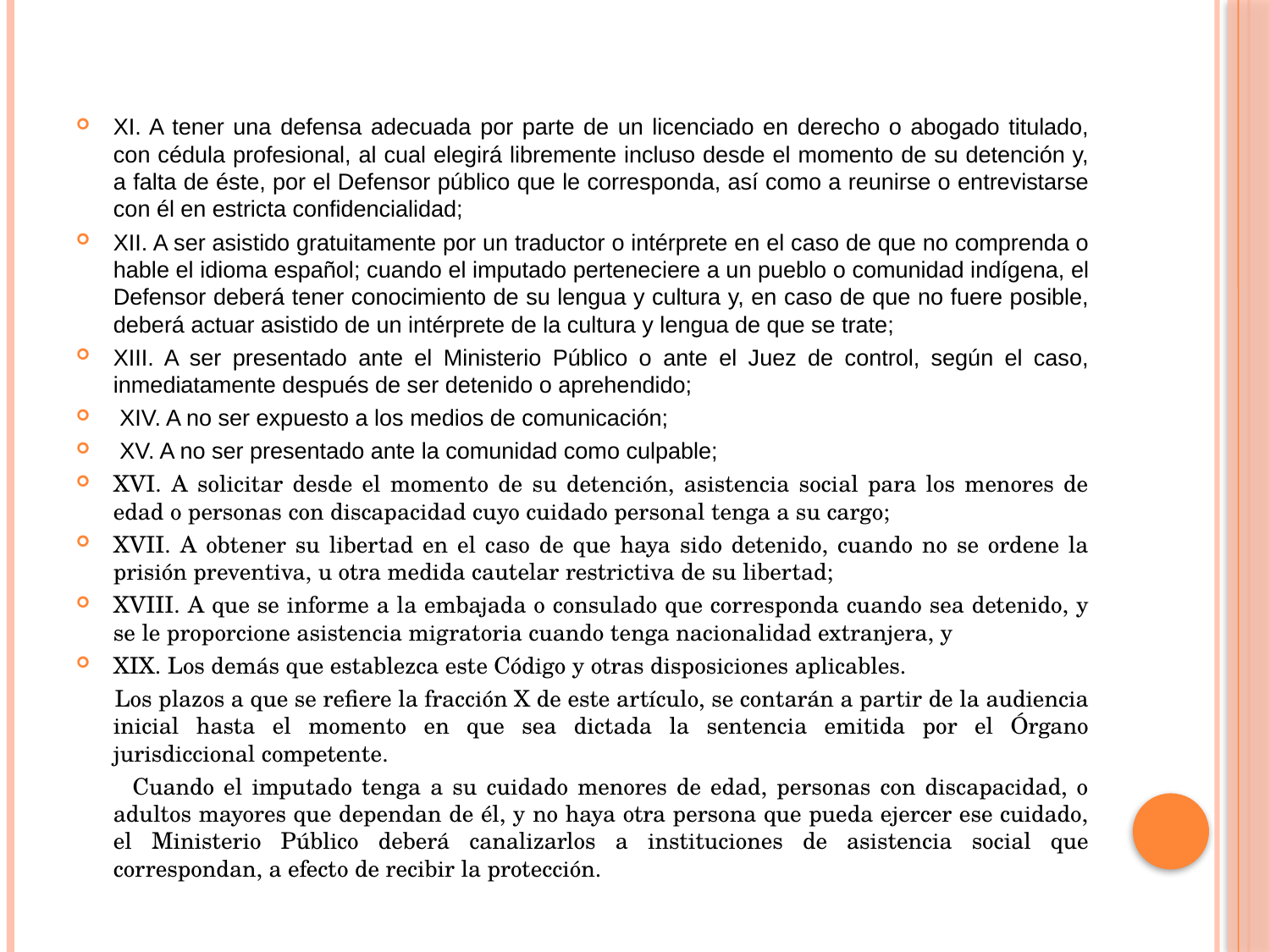

XI. A tener una defensa adecuada por parte de un licenciado en derecho o abogado titulado, con cédula profesional, al cual elegirá libremente incluso desde el momento de su detención y, a falta de éste, por el Defensor público que le corresponda, así como a reunirse o entrevistarse con él en estricta confidencialidad;
XII. A ser asistido gratuitamente por un traductor o intérprete en el caso de que no comprenda o hable el idioma español; cuando el imputado perteneciere a un pueblo o comunidad indígena, el Defensor deberá tener conocimiento de su lengua y cultura y, en caso de que no fuere posible, deberá actuar asistido de un intérprete de la cultura y lengua de que se trate;
XIII. A ser presentado ante el Ministerio Público o ante el Juez de control, según el caso, inmediatamente después de ser detenido o aprehendido;
 XIV. A no ser expuesto a los medios de comunicación;
 XV. A no ser presentado ante la comunidad como culpable;
XVI. A solicitar desde el momento de su detención, asistencia social para los menores de edad o personas con discapacidad cuyo cuidado personal tenga a su cargo;
XVII. A obtener su libertad en el caso de que haya sido detenido, cuando no se ordene la prisión preventiva, u otra medida cautelar restrictiva de su libertad;
XVIII. A que se informe a la embajada o consulado que corresponda cuando sea detenido, y se le proporcione asistencia migratoria cuando tenga nacionalidad extranjera, y
XIX. Los demás que establezca este Código y otras disposiciones aplicables.
      Los plazos a que se refiere la fracción X de este artículo, se contarán a partir de la audiencia inicial hasta el momento en que sea dictada la sentencia emitida por el Órgano jurisdiccional competente.
      Cuando el imputado tenga a su cuidado menores de edad, personas con discapacidad, o adultos mayores que dependan de él, y no haya otra persona que pueda ejercer ese cuidado, el Ministerio Público deberá canalizarlos a instituciones de asistencia social que correspondan, a efecto de recibir la protección.